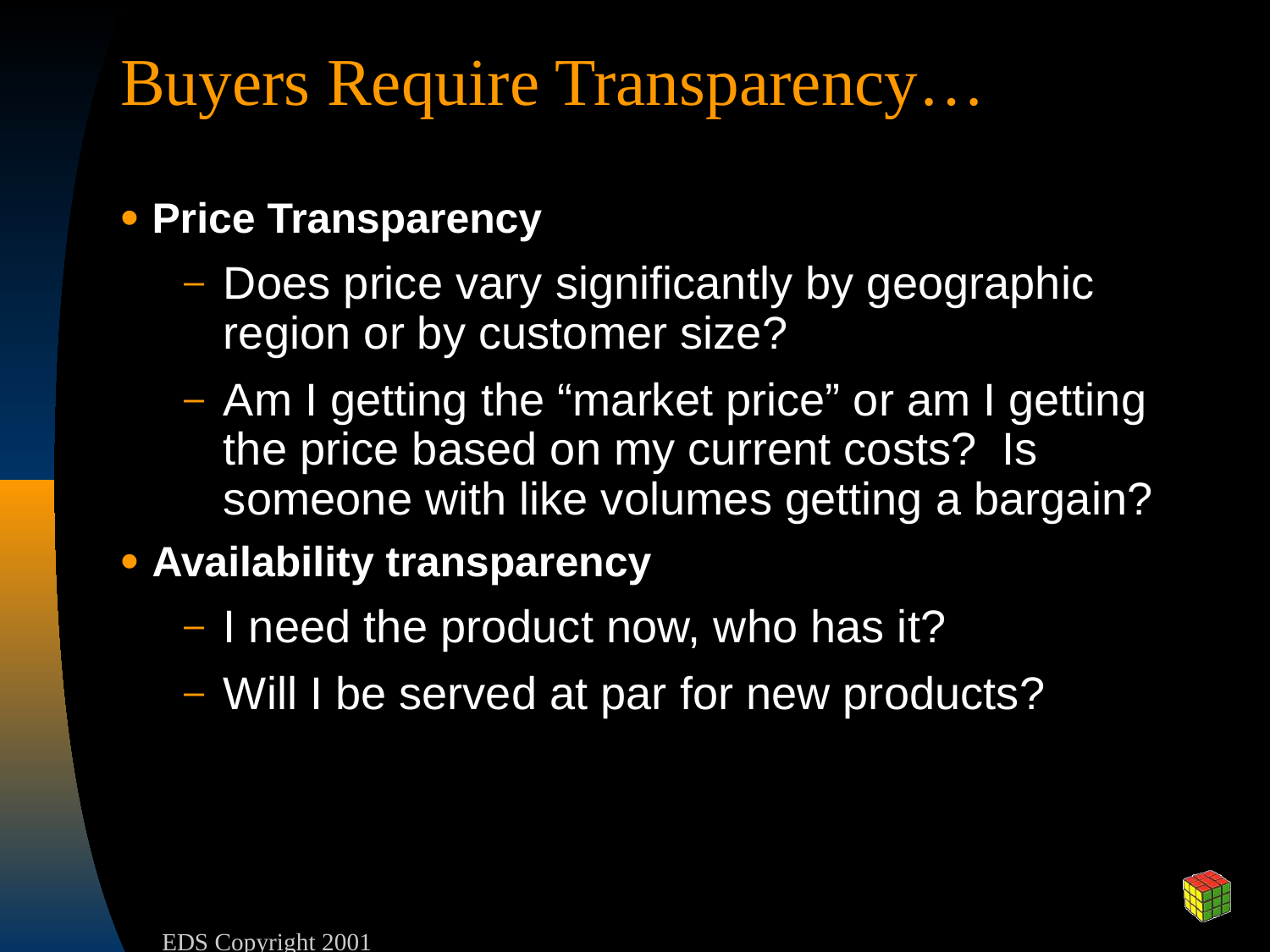

# Buyers Require Transparency…
Price Transparency
Does price vary significantly by geographic region or by customer size?
Am I getting the “market price” or am I getting the price based on my current costs?  Is someone with like volumes getting a bargain?
Availability transparency
I need the product now, who has it?
Will I be served at par for new products?